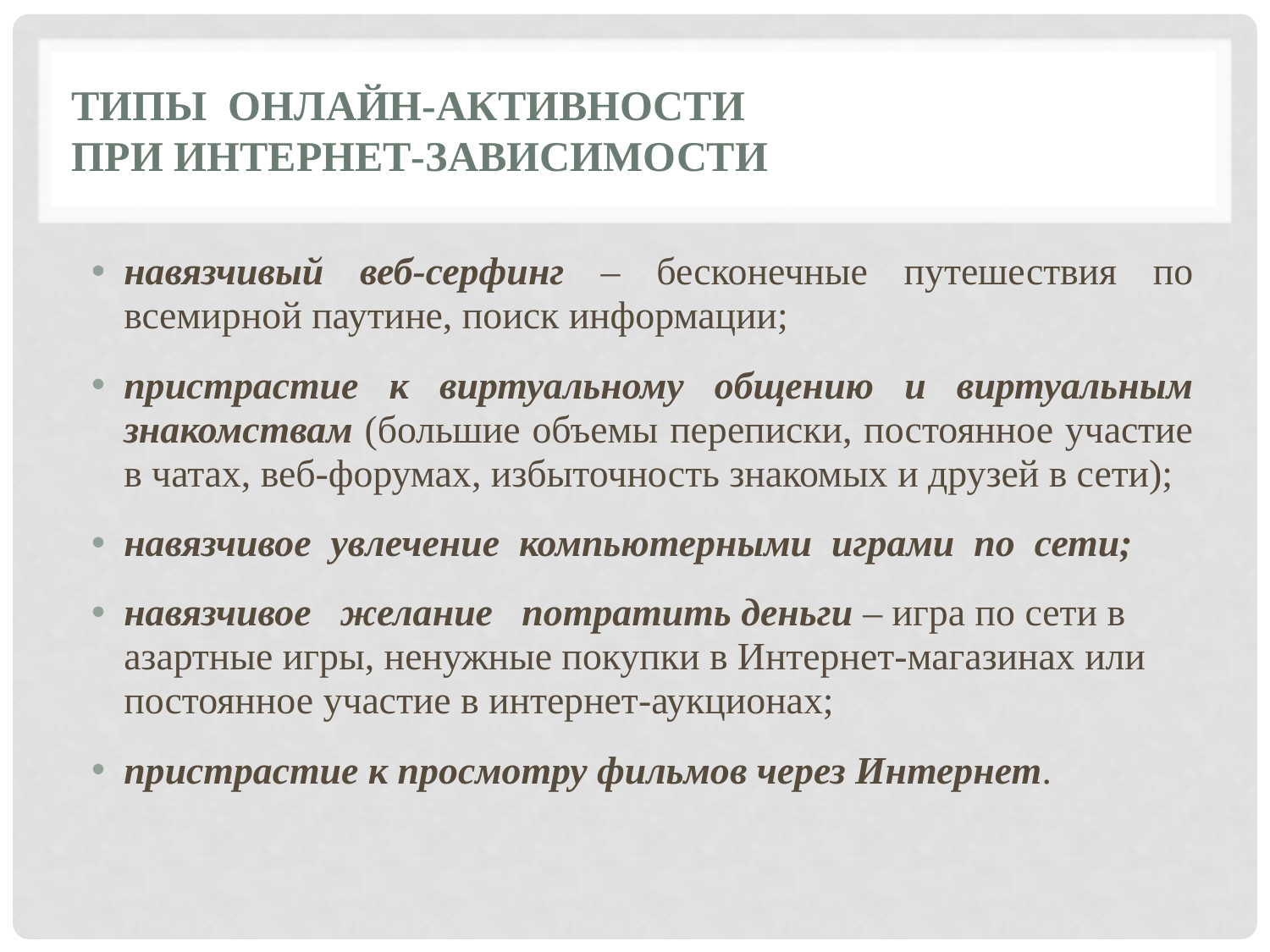

# ТИПЫ  ОНЛАЙН-АКТИВНОСТИ ПРИ ИНТЕРНЕТ-ЗАВИСИМОСТИ
навязчивый веб-серфинг – бесконечные путешествия по всемирной паутине, поиск информации;
пристрастие к виртуальному общению и виртуальным знакомствам (большие объемы переписки, постоянное участие в чатах, веб-форумах, избыточность знакомых и друзей в сети);
навязчивое  увлечение  компьютерными  играми  по  сети;
навязчивое   желание   потратить деньги – игра по сети в азартные игры, ненужные покупки в Интернет-магазинах или постоянное участие в интернет-аукционах;
пристрастие к просмотру фильмов через Интернет.